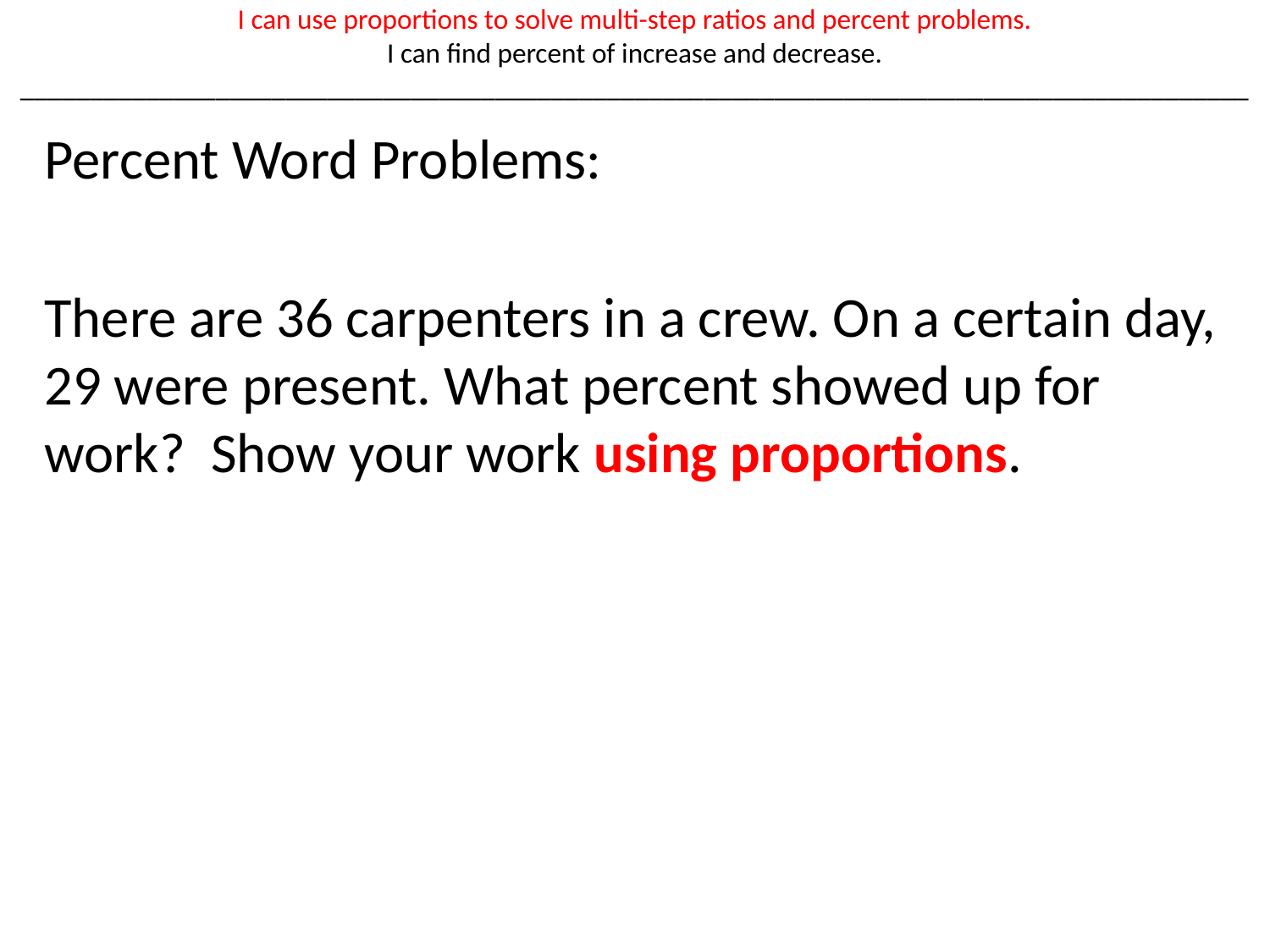

# I can use proportions to solve multi-step ratios and percent problems. I can find percent of increase and decrease. ________________________________________________________________________________________
Percent Word Problems:

There are 36 carpenters in a crew. On a certain day, 29 were present. What percent showed up for work?  Show your work using proportions.